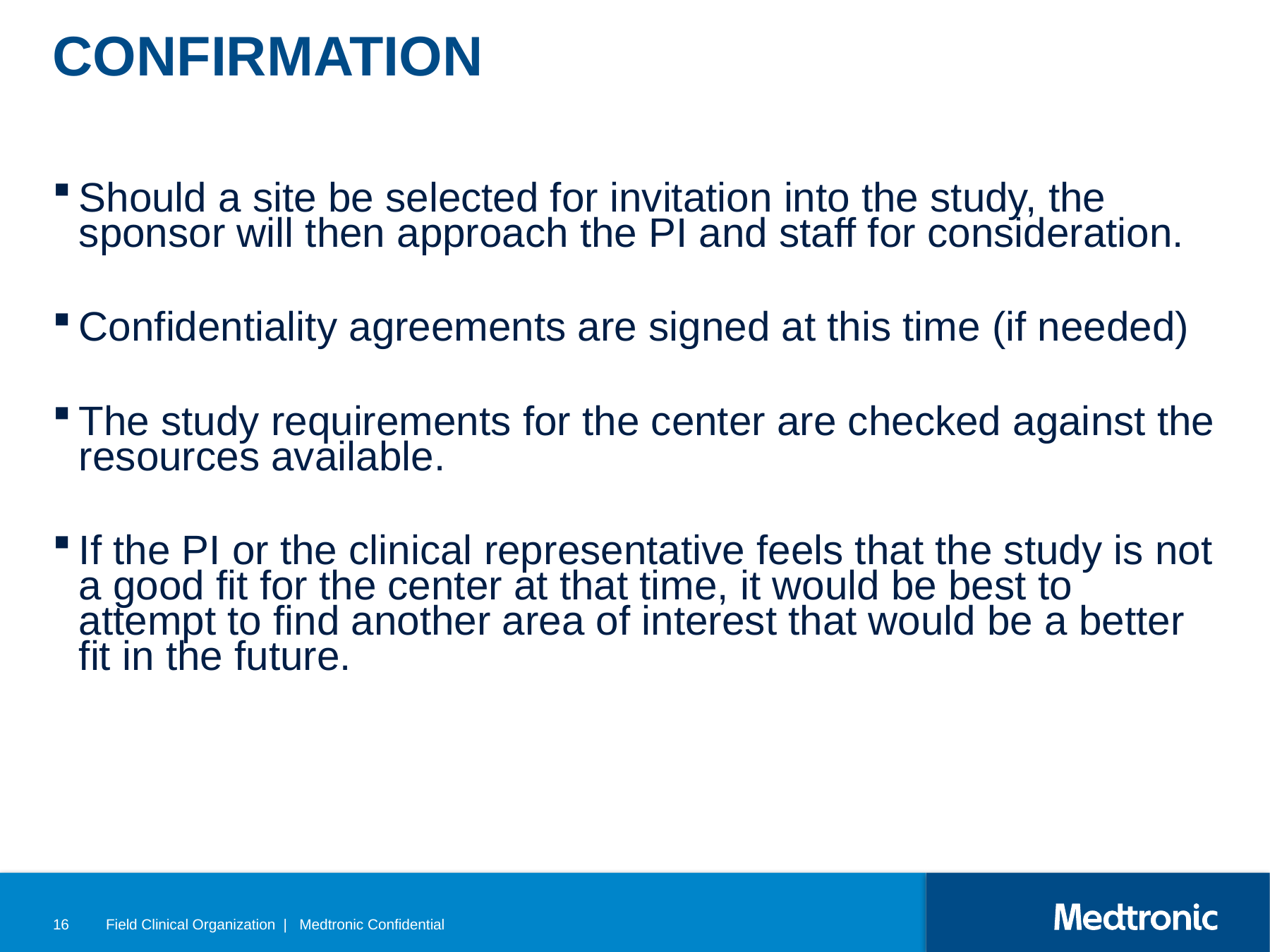

# Confirmation

Should a site be selected for invitation into the study, the sponsor will then approach the PI and staff for consideration.

Confidentiality agreements are signed at this time (if needed)

The study requirements for the center are checked against the resources available.

If the PI or the clinical representative feels that the study is not a good fit for the center at that time, it would be best to attempt to find another area of interest that would be a better fit in the future.

16
Field Clinical Organization  |   Medtronic Confidential